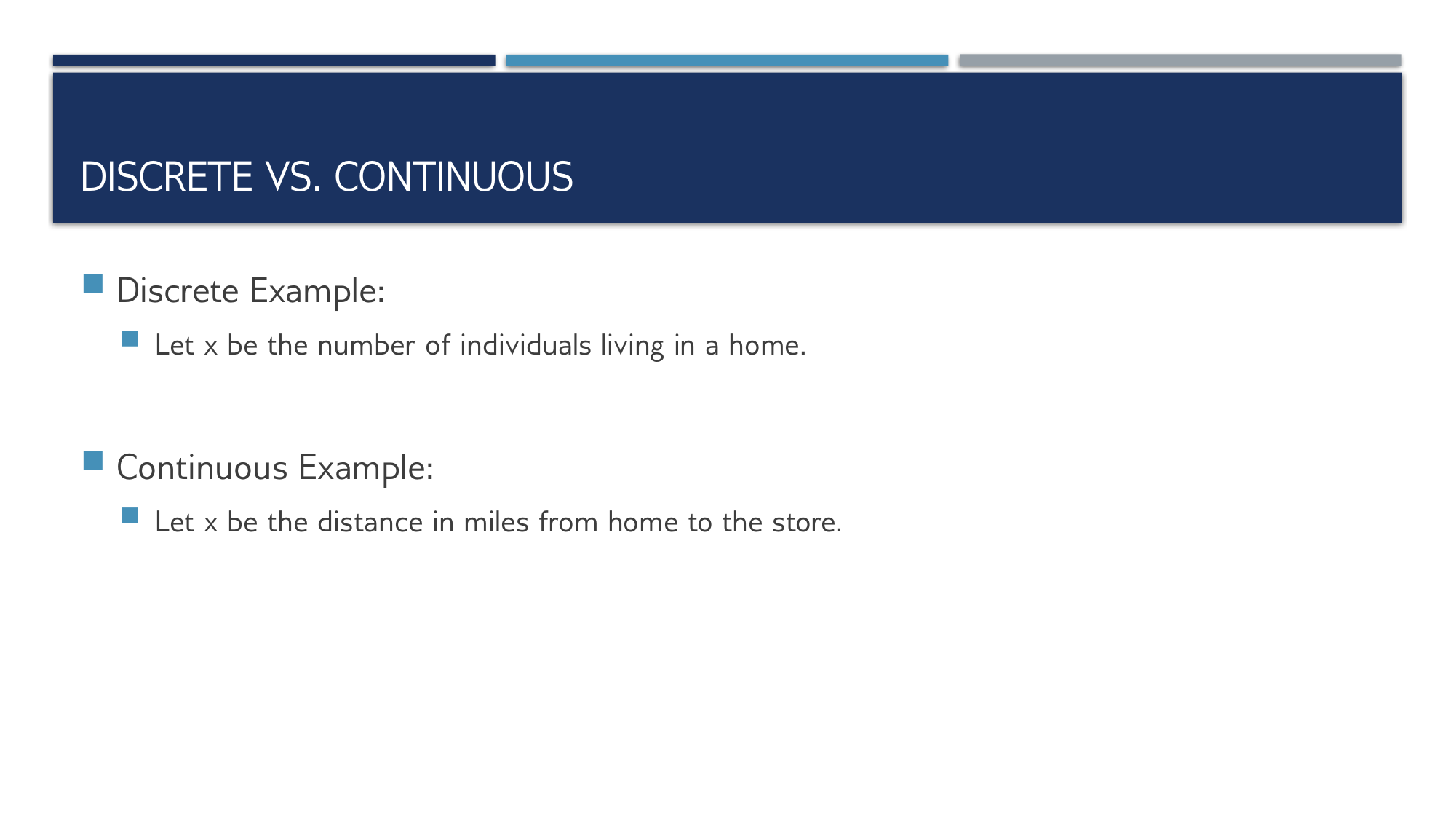

# Discrete vs. Continuous
Discrete Example:
Let x be the number of individuals living in a home.

Continuous Example:
Let x be the distance in miles from home to the store.